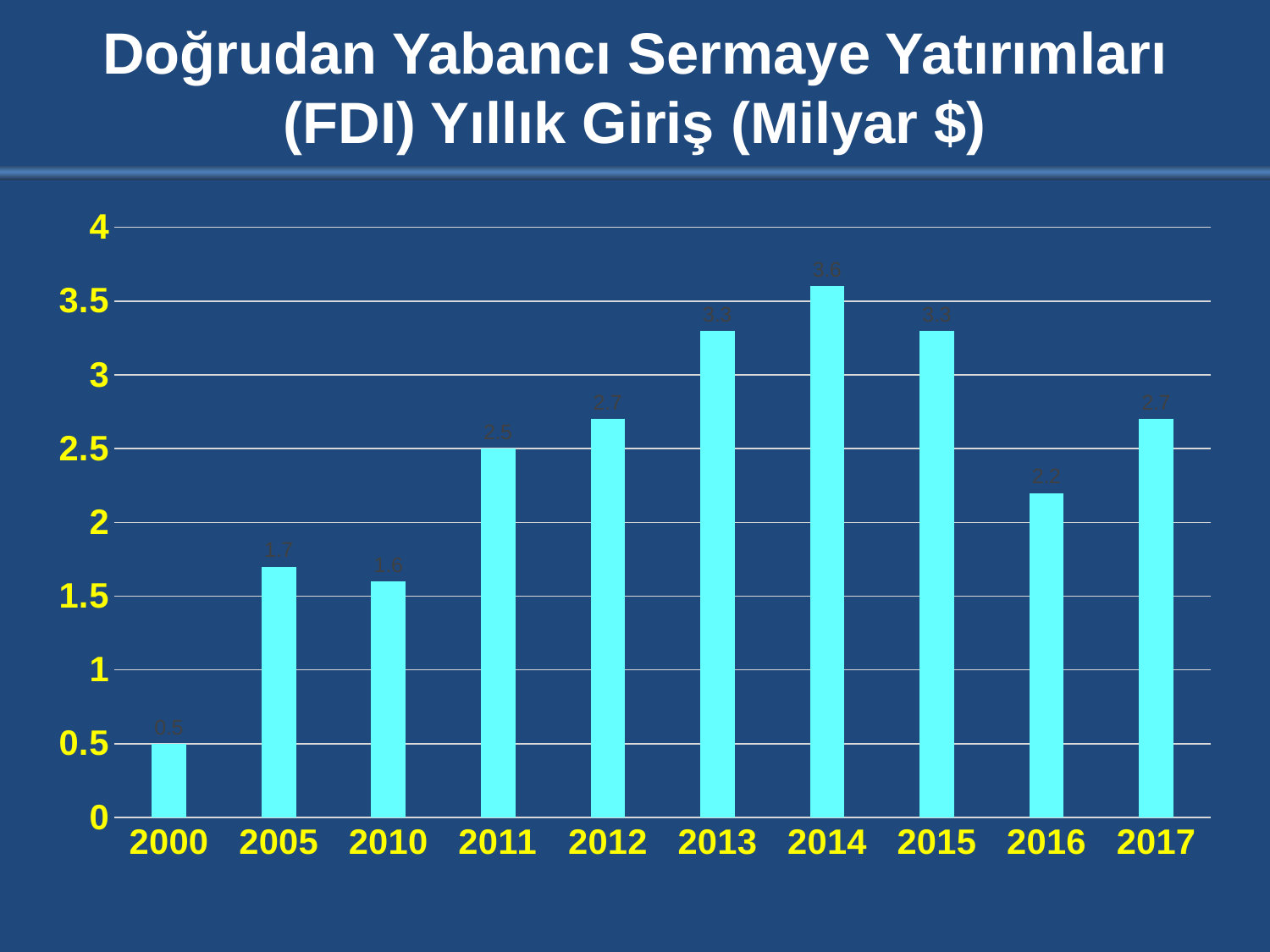

Doğrudan Yabancı Sermaye Yatırımları (FDI) Yıllık Giriş (Milyar $)

### Chart

| Category | Seri 1 |
|---|---|
| 2000 | 0.5 |
| 2005 | 1.7 |
| 2010 | 1.6 |
| 2011 | 2.5 |
| 2012 | 2.7 |
| 2013 | 3.3 |
| 2014 | 3.6 |
| 2015 | 3.3 |
| 2016 | 2.2 |
| 2017 | 2.7 |